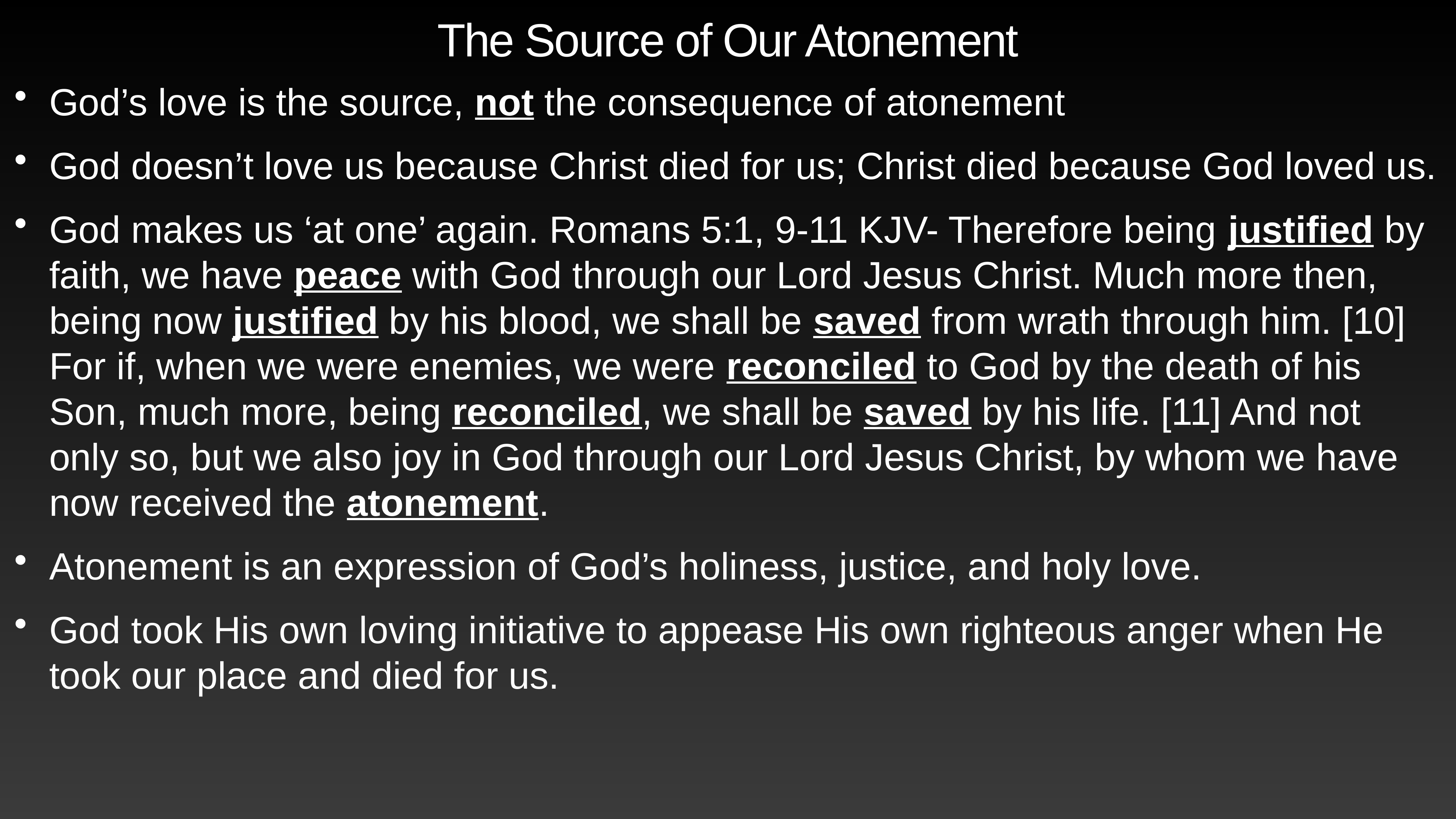

# The Source of Our Atonement
God’s love is the source, not the consequence of atonement
God doesn’t love us because Christ died for us; Christ died because God loved us.
God makes us ‘at one’ again. Romans 5:1, 9-11 KJV- Therefore being justified by faith, we have peace with God through our Lord Jesus Christ. Much more then, being now justified by his blood, we shall be saved from wrath through him. [10] For if, when we were enemies, we were reconciled to God by the death of his Son, much more, being reconciled, we shall be saved by his life. [11] And not only so, but we also joy in God through our Lord Jesus Christ, by whom we have now received the atonement.
Atonement is an expression of God’s holiness, justice, and holy love.
God took His own loving initiative to appease His own righteous anger when He took our place and died for us.